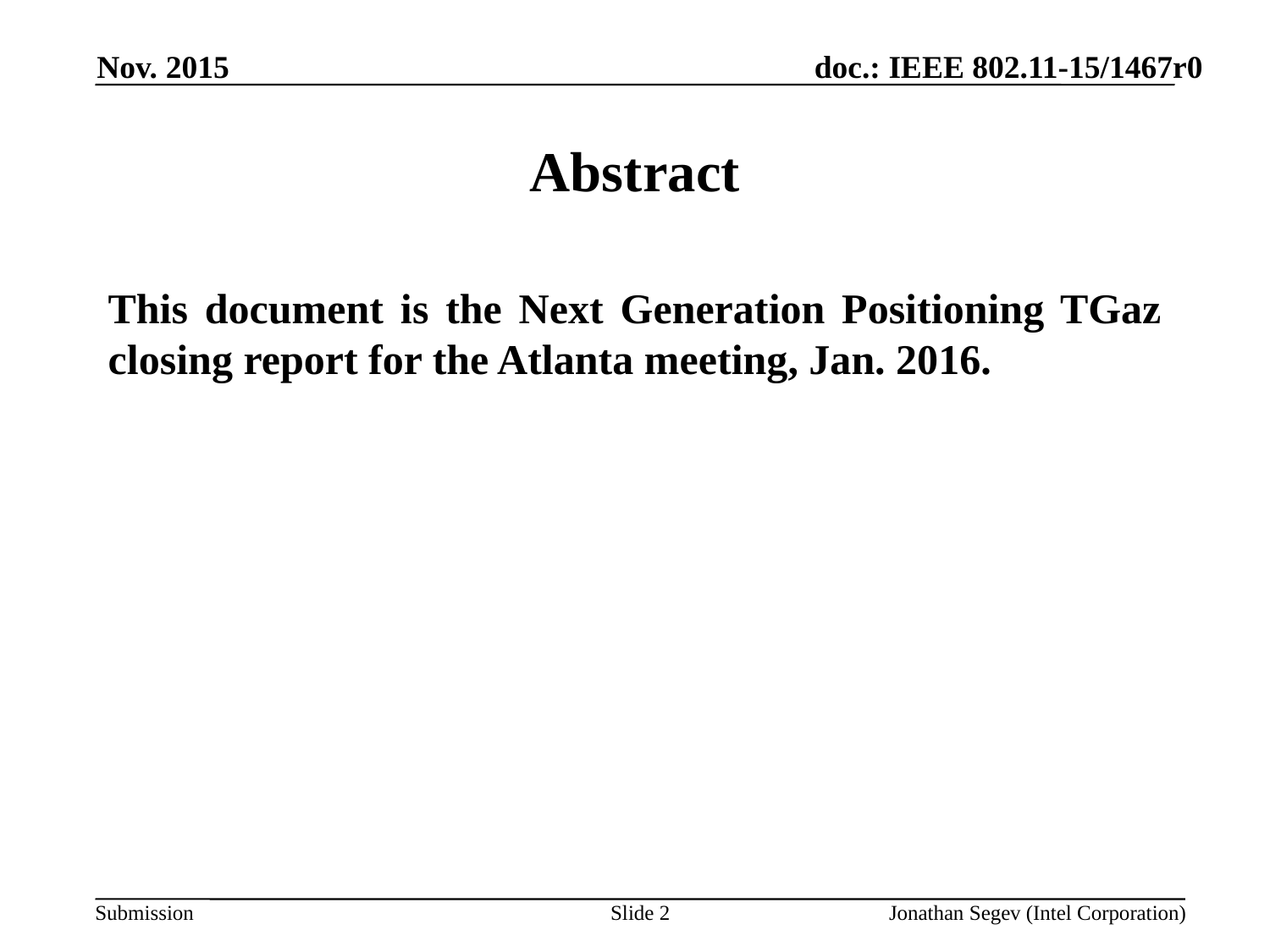

Nov. 2015
# Abstract
This document is the Next Generation Positioning TGaz closing report for the Atlanta meeting, Jan. 2016.

Slide 2
Jonathan Segev (Intel Corporation)